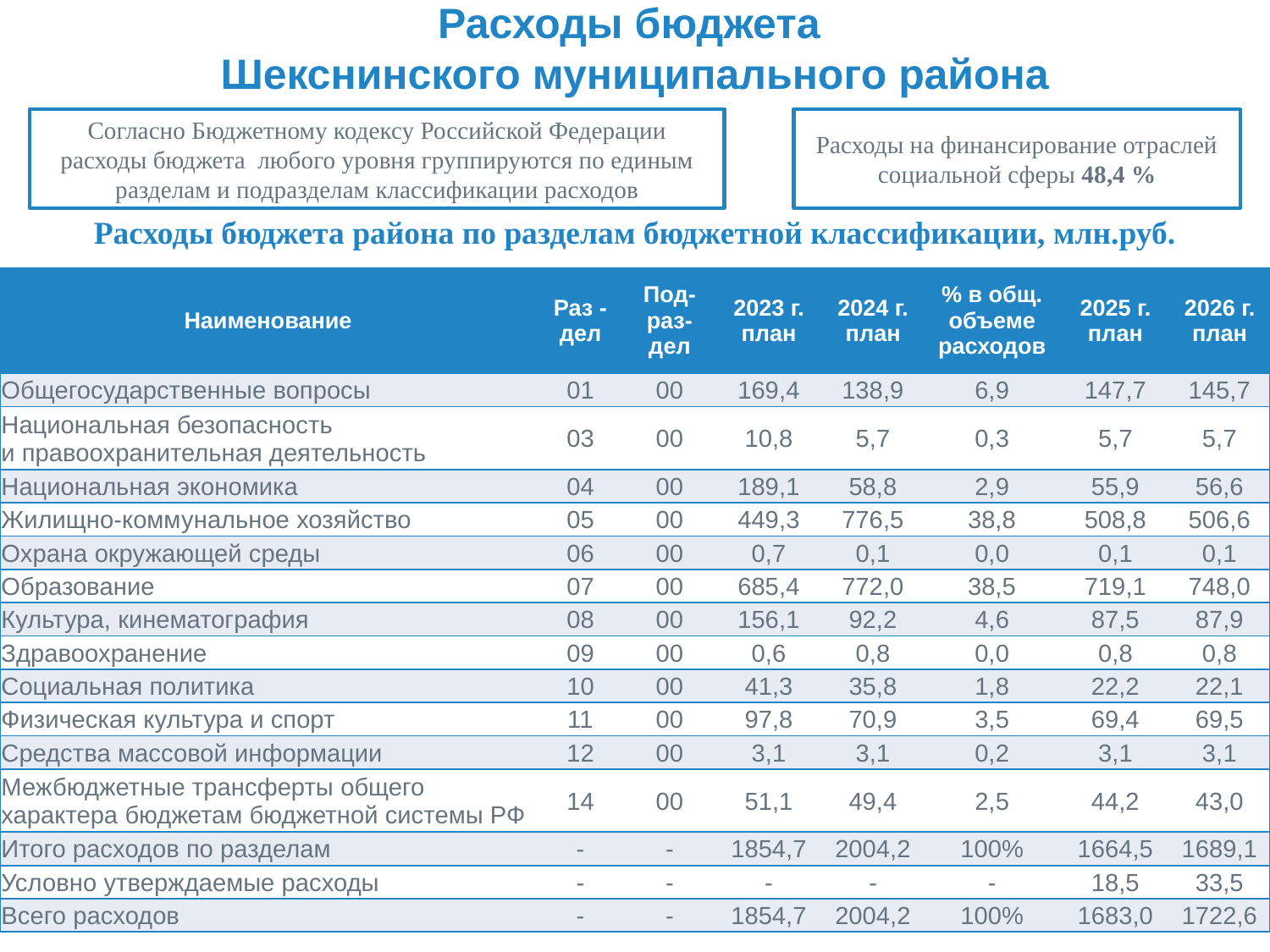

#
Расходы бюджета
Шекснинского муниципального района

Согласно Бюджетному кодексу Российской Федерации расходы бюджета  любого уровня группируются по единым разделам и подразделам классификации расходов
Расходы на финансирование отраслей социальной сферы 48,4 %
Расходы бюджета района по разделам бюджетной классификации, млн.руб.
| Наименование | Раз -дел | Под-раз-дел | 2023 г. план | 2024 г. план | % в общ. объеме расходов | 2025 г. план | 2026 г. план |
| --- | --- | --- | --- | --- | --- | --- | --- |
| Общегосударственные вопросы | 01 | 00 | 169,4 | 138,9 | 6,9 | 147,7 | 145,7 |
| Национальная безопасность и правоохранительная деятельность | 03 | 00 | 10,8 | 5,7 | 0,3 | 5,7 | 5,7 |
| Национальная экономика | 04 | 00 | 189,1 | 58,8 | 2,9 | 55,9 | 56,6 |
| Жилищно-коммунальное хозяйство | 05 | 00 | 449,3 | 776,5 | 38,8 | 508,8 | 506,6 |
| Охрана окружающей среды | 06 | 00 | 0,7 | 0,1 | 0,0 | 0,1 | 0,1 |
| Образование | 07 | 00 | 685,4 | 772,0 | 38,5 | 719,1 | 748,0 |
| Культура, кинематография | 08 | 00 | 156,1 | 92,2 | 4,6 | 87,5 | 87,9 |
| Здравоохранение | 09 | 00 | 0,6 | 0,8 | 0,0 | 0,8 | 0,8 |
| Социальная политика | 10 | 00 | 41,3 | 35,8 | 1,8 | 22,2 | 22,1 |
| Физическая культура и спорт | 11 | 00 | 97,8 | 70,9 | 3,5 | 69,4 | 69,5 |
| Средства массовой информации | 12 | 00 | 3,1 | 3,1 | 0,2 | 3,1 | 3,1 |
| Межбюджетные трансферты общего характера бюджетам бюджетной системы РФ | 14 | 00 | 51,1 | 49,4 | 2,5 | 44,2 | 43,0 |
| Итого расходов по разделам | - | - | 1854,7 | 2004,2 | 100% | 1664,5 | 1689,1 |
| Условно утверждаемые расходы | - | - | - | - | - | 18,5 | 33,5 |
| Всего расходов | - | - | 1854,7 | 2004,2 | 100% | 1683,0 | 1722,6 |